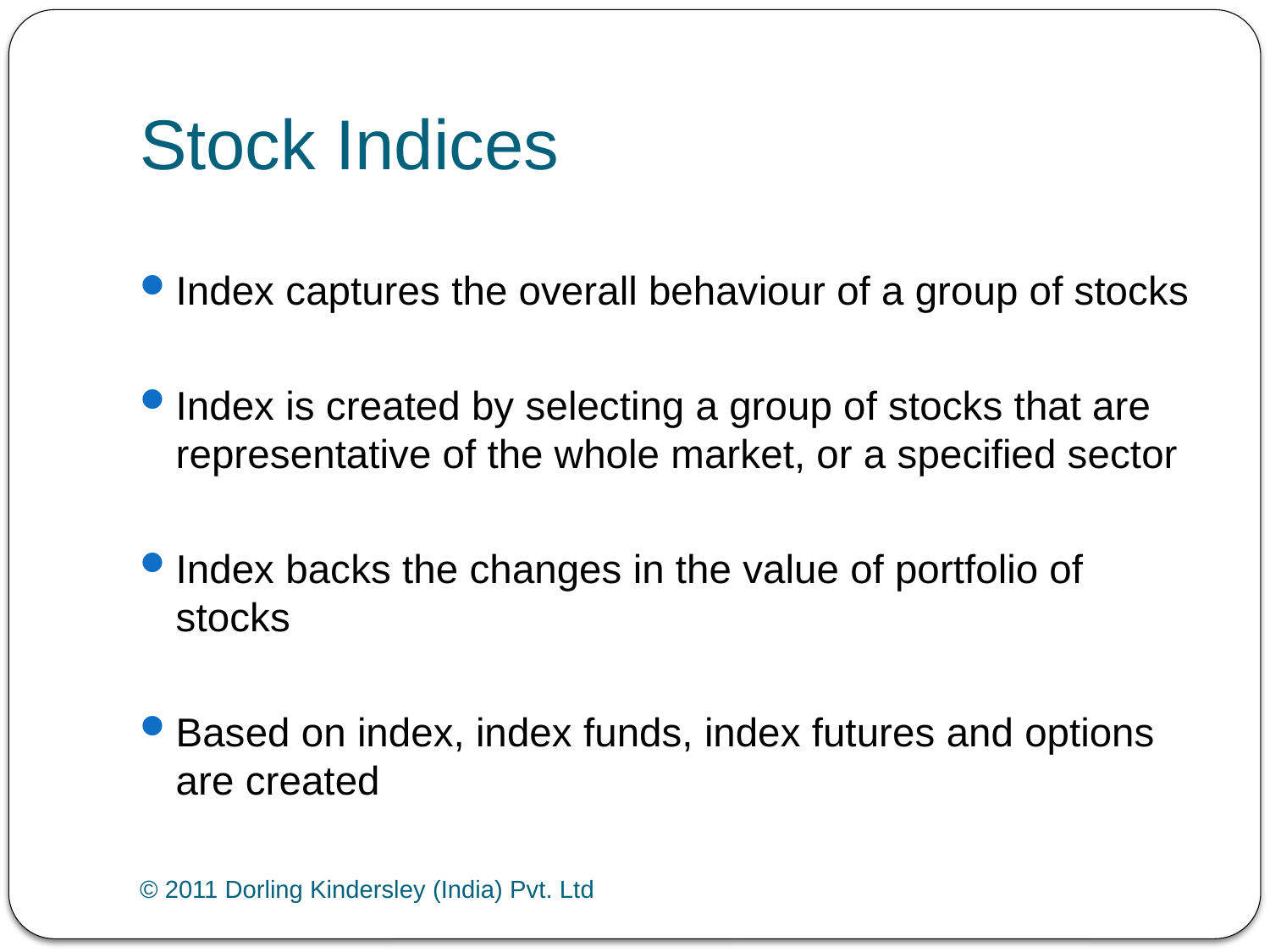

# Stock Indices

Index captures the overall behaviour of a group of stocks

Index is created by selecting a group of stocks that are representative of the whole market, or a specified sector

Index backs the changes in the value of portfolio of stocks

Based on index, index funds, index futures and options are created
© 2011 Dorling Kindersley (India) Pvt. Ltd